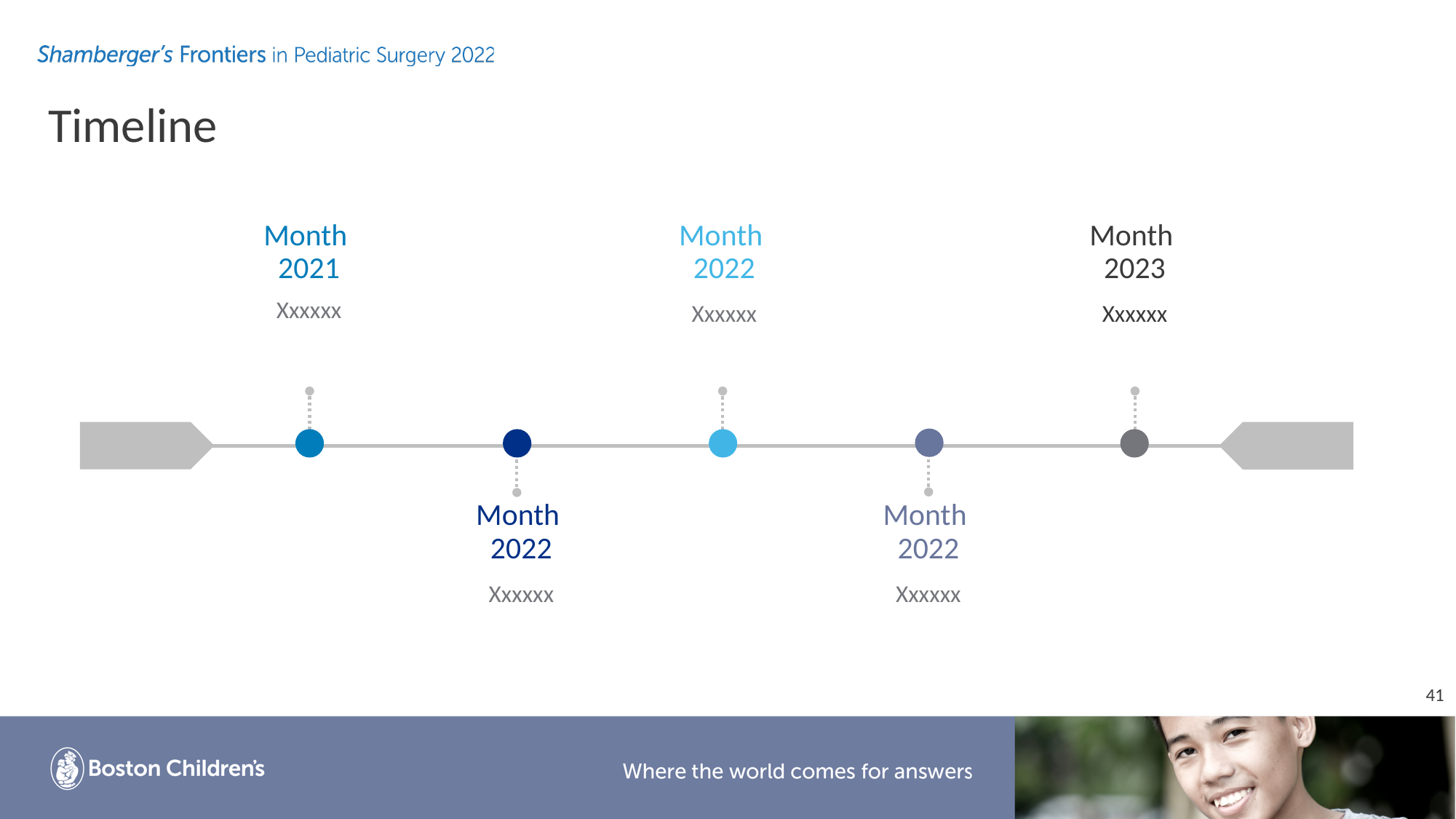

# Timeline
Month
2021
Xxxxxx
Month
2022
Xxxxxx
Month
2023
Xxxxxx

Month
2022
Xxxxxx
Month
2022
Xxxxxx